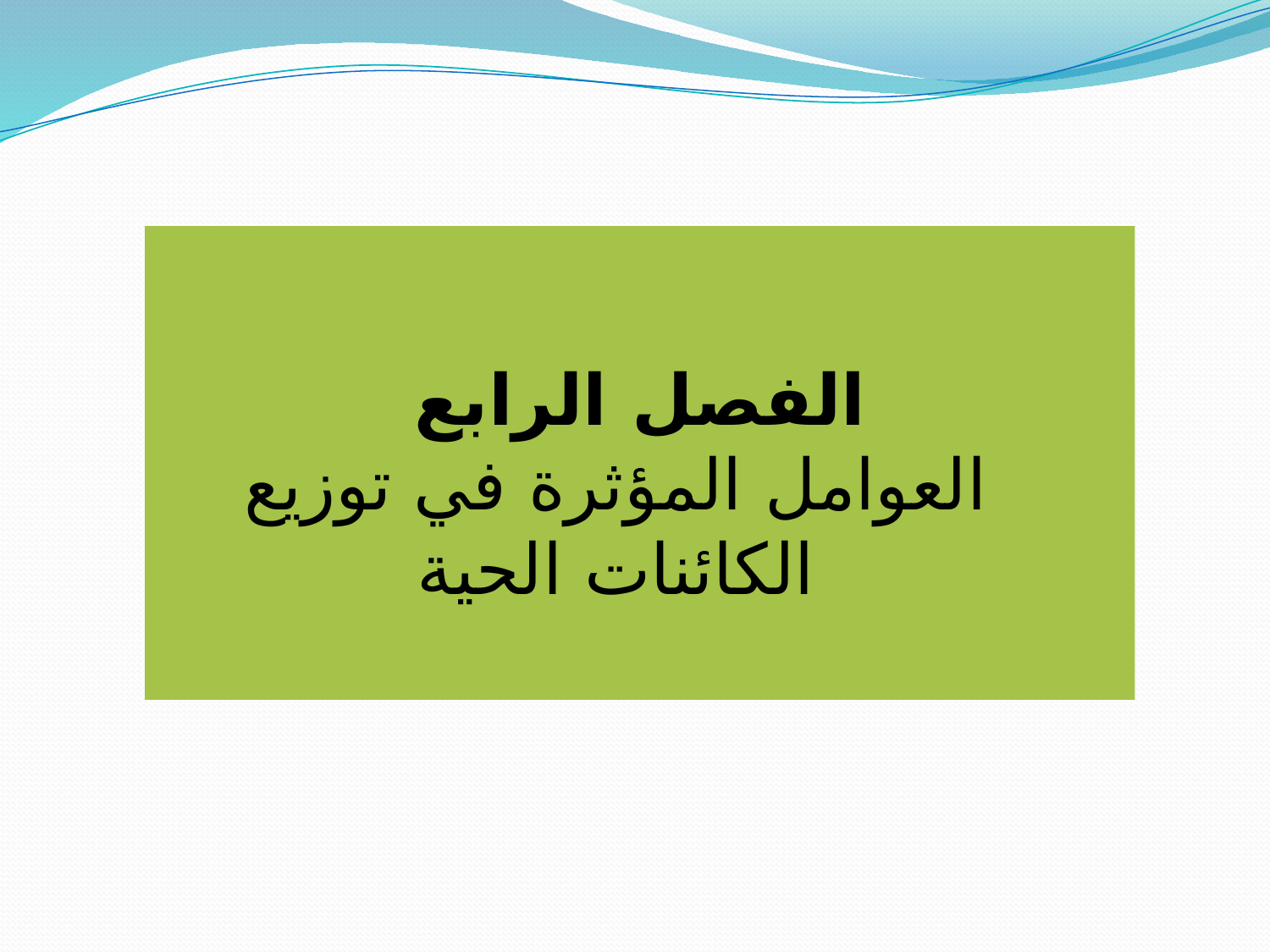

الفصل الرابع
العوامل المؤثرة في توزيع الكائنات الحية